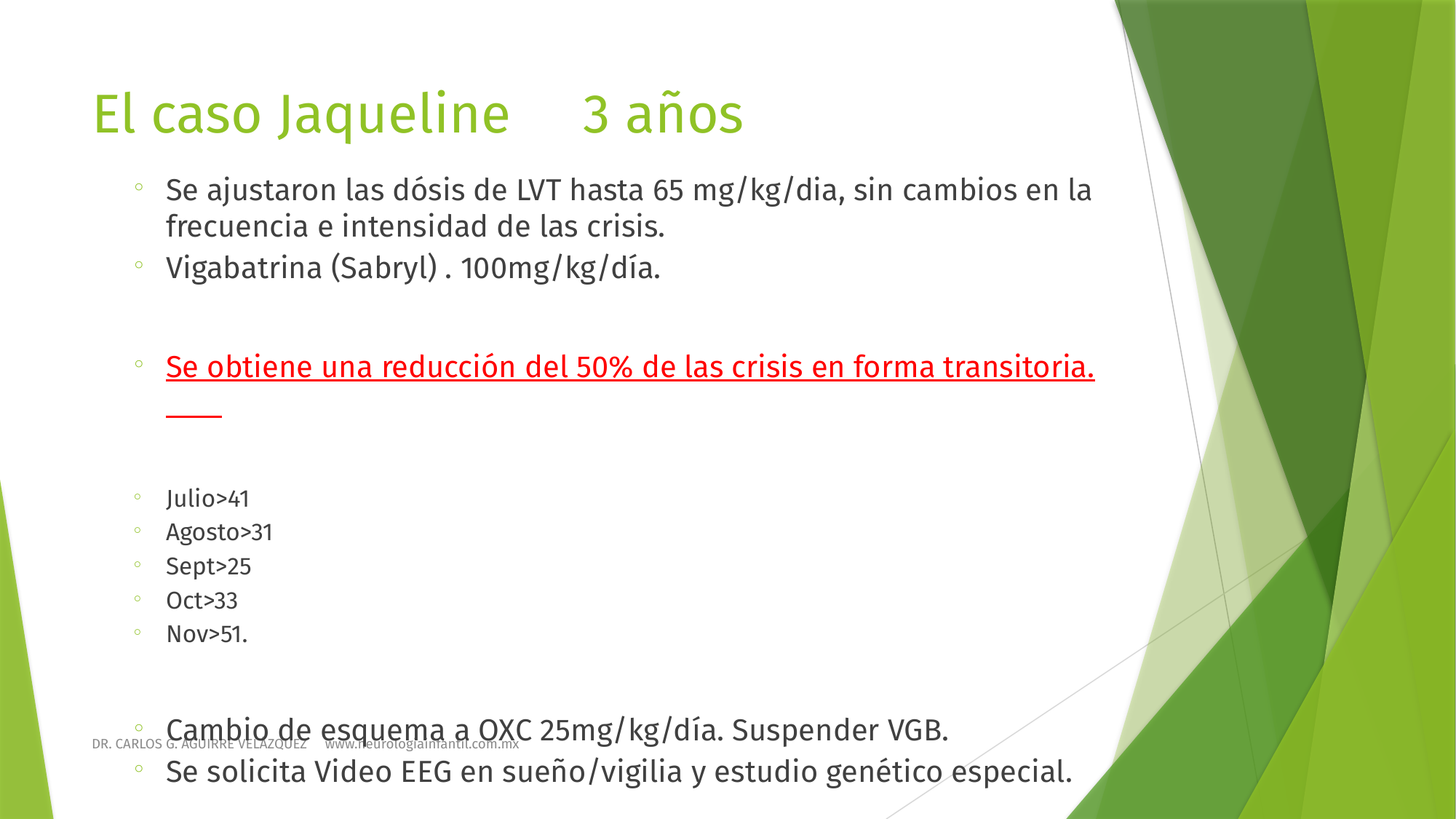

# El caso Jaqueline     3 años
Se ajustaron las dósis de LVT hasta 65 mg/kg/dia, sin cambios en la frecuencia e intensidad de las crisis.
Vigabatrina (Sabryl) . 100mg/kg/día.

Se obtiene una reducción del 50% de las crisis en forma transitoria.

Julio>41
Agosto>31
Sept>25
Oct>33
Nov>51.

Cambio de esquema a OXC 25mg/kg/día. Suspender VGB.
Se solicita Video EEG en sueño/vigilia y estudio genético especial.

DR. CARLOS G. AGUIRRE VELÁZQUEZ     www.neurologiainfantil.com.mx